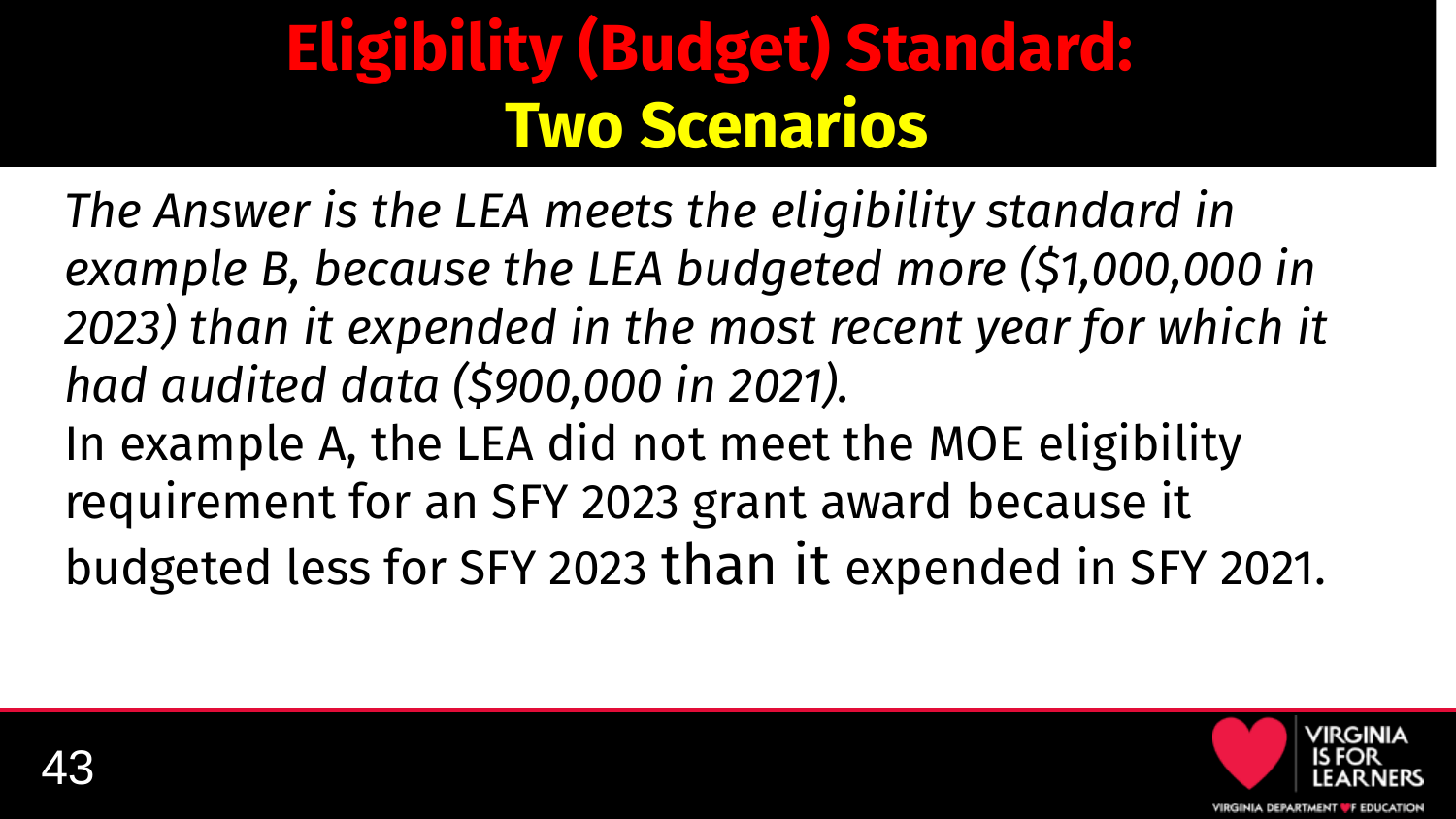

43
Eligibility (Budget) Standard:
Two Scenarios
The Answer is the LEA meets the eligibility standard in example B, because the LEA budgeted more ($1,000,000 in 2023) than it expended in the most recent year for which it had audited data ($900,000 in 2021).
In example A, the LEA did not meet the MOE eligibility requirement for an SFY 2023 grant award because it budgeted less for SFY 2023 than it expended in SFY 2021.